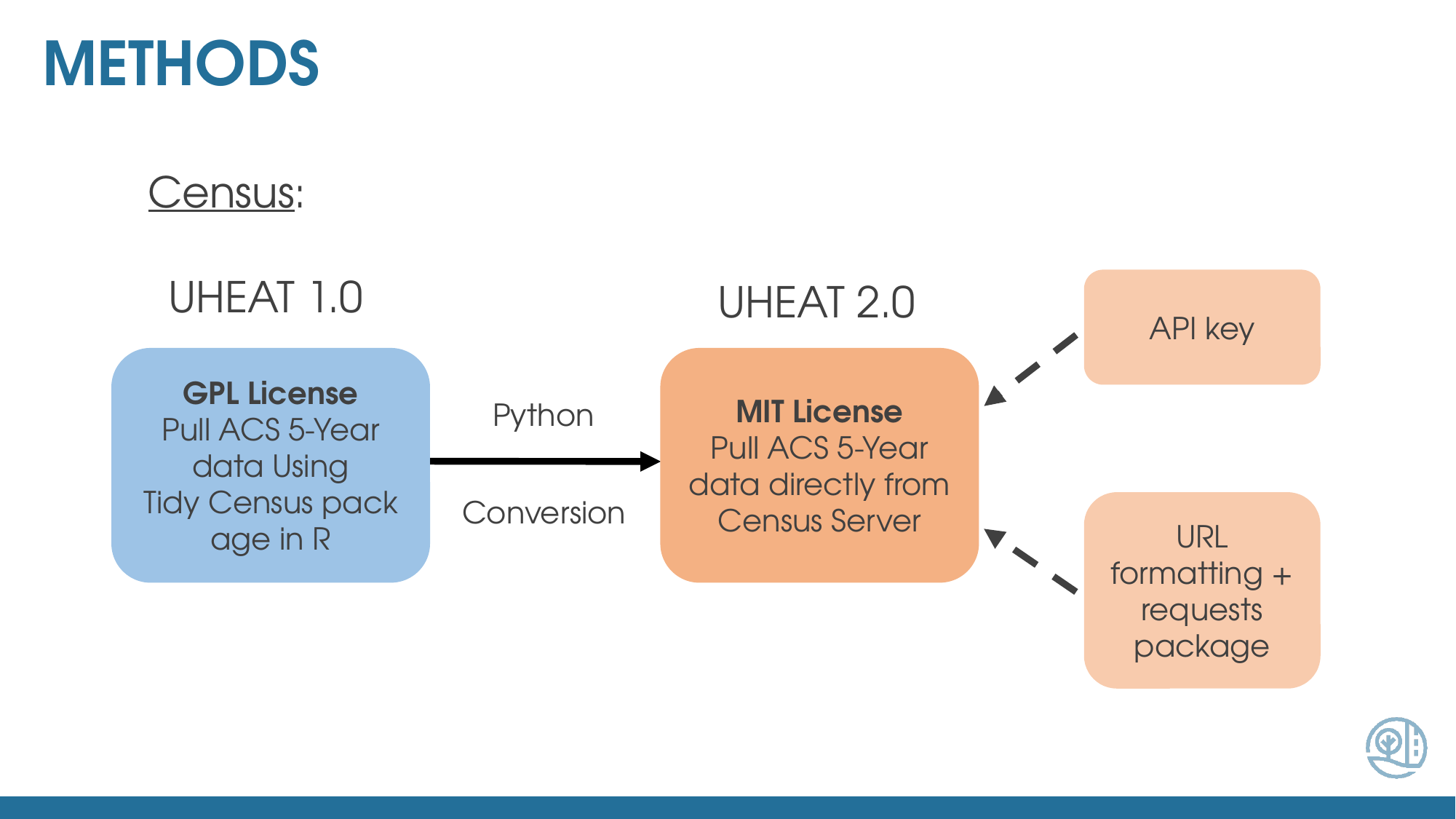

METHODS
Census:

UHEAT 1.0
API key
UHEAT 2.0
MIT License
Pull ACS 5-Year data directly from Census Server
GPL License
Pull ACS 5-Year data Using Tidy Census package in R
Python
Conversion
URL formatting + requests package